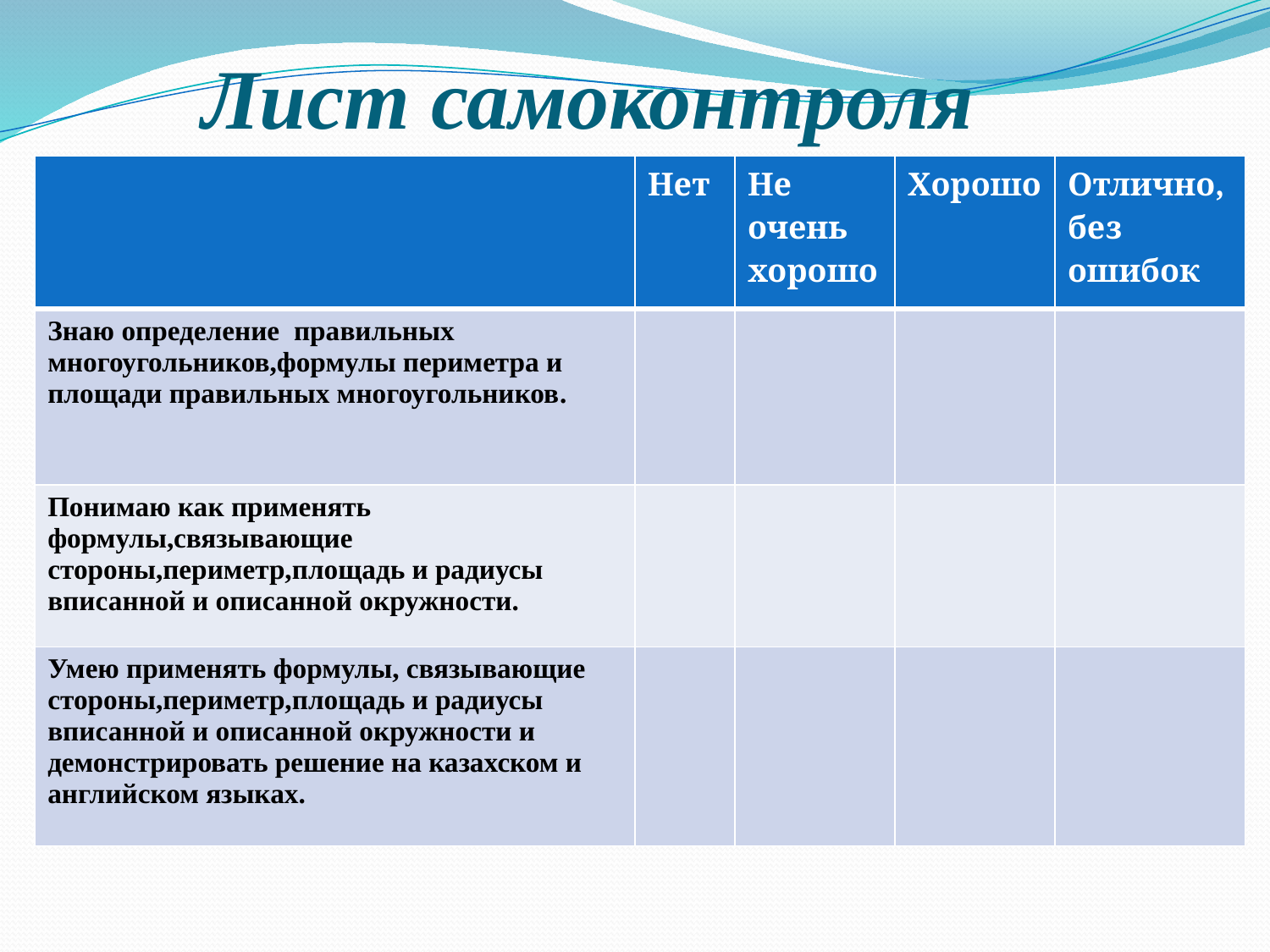

# Лист самоконтроля
|  | Нет | Не очень хорошо | Хорошо | Отлично,без ошибок |
| --- | --- | --- | --- | --- |
| Знаю определение правильных многоугольников,формулы периметра и площади правильных многоугольников. |  |  |  |  |
| Понимаю как применять формулы,связывающие стороны,периметр,площадь и радиусы вписанной и описанной окружности. |  |  |  |  |
| Умею применять формулы, связывающие стороны,периметр,площадь и радиусы вписанной и описанной окружности и демонстрировать решение на казахском и английском языках. |  |  |  |  |